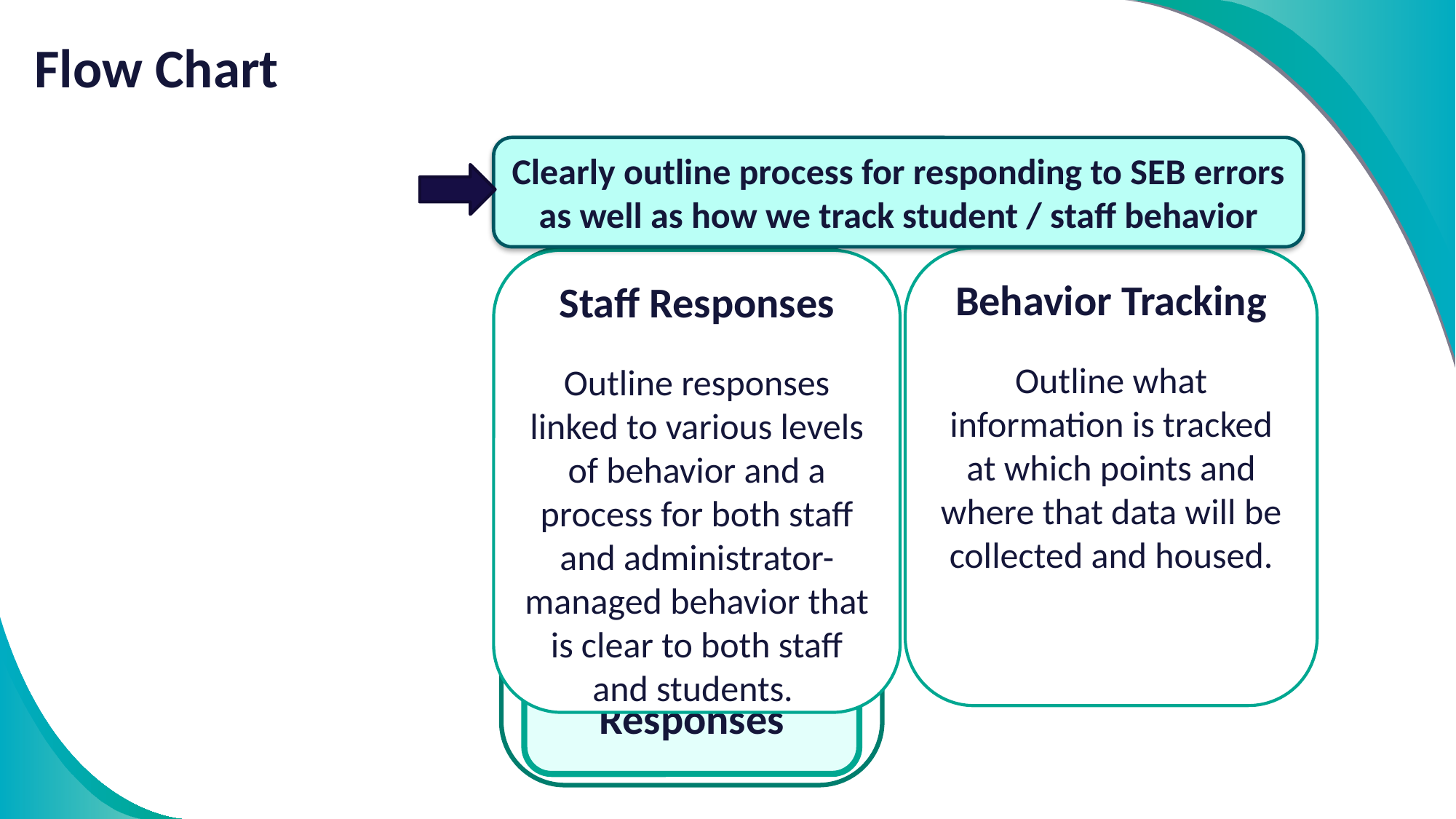

# Flow Chart
Clearly outline process for responding to SEB errors as well as how we track student / staff behavior
Flow Chart

Are all staff knowledgeable on what responses are appropriate and the process for responding to SEB errors?

Behavior Tracking

Outline what information is tracked at which points and where that data will be collected and housed.

Staff Responses

Outline responses linked to various levels of behavior and a process for both staff and administrator-managed behavior that is clear to both staff and students.
Consistent Responses